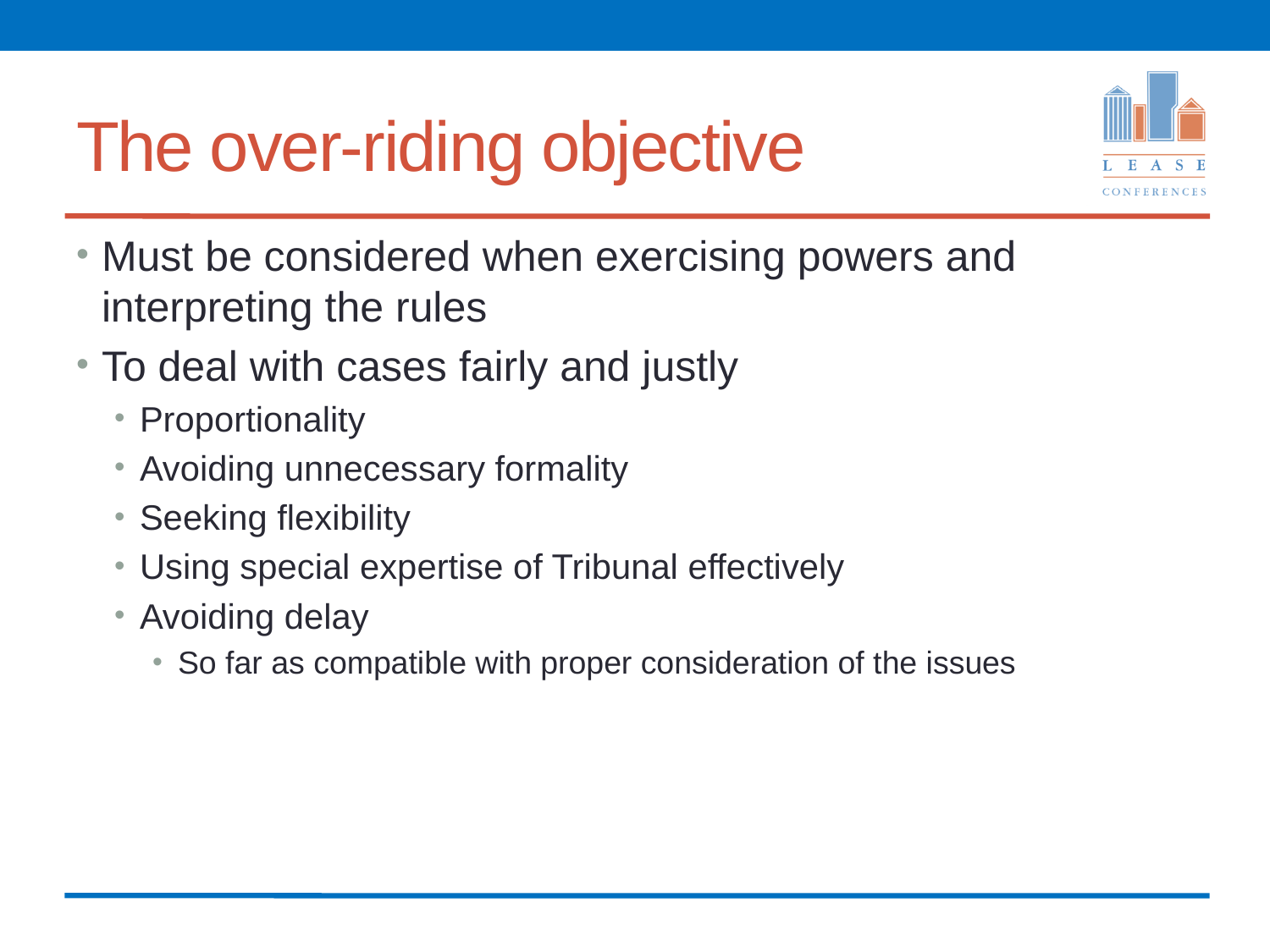

# The over-riding objective
Must be considered when exercising powers and interpreting the rules
To deal with cases fairly and justly
Proportionality
Avoiding unnecessary formality
Seeking flexibility
Using special expertise of Tribunal effectively
Avoiding delay
So far as compatible with proper consideration of the issues